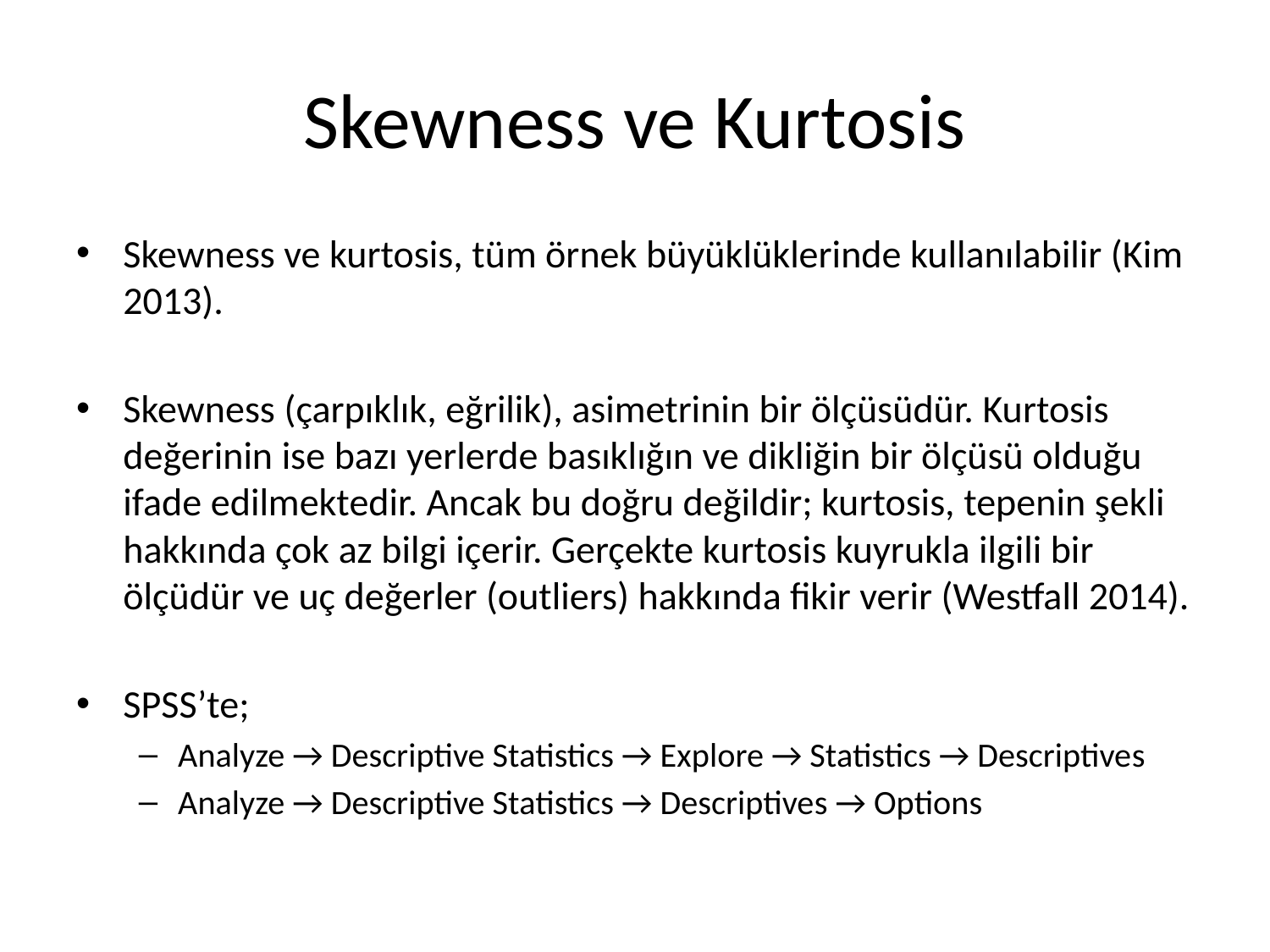

# Skewness ve Kurtosis
Skewness ve kurtosis, tüm örnek büyüklüklerinde kullanılabilir (Kim 2013).

Skewness (çarpıklık, eğrilik), asimetrinin bir ölçüsüdür. Kurtosis değerinin ise bazı yerlerde basıklığın ve dikliğin bir ölçüsü olduğu ifade edilmektedir. Ancak bu doğru değildir; kurtosis, tepenin şekli hakkında çok az bilgi içerir. Gerçekte kurtosis kuyrukla ilgili bir ölçüdür ve uç değerler (outliers) hakkında fikir verir (Westfall 2014).

SPSS’te;
Analyze → Descriptive Statistics → Explore → Statistics → Descriptives
Analyze → Descriptive Statistics → Descriptives → Options